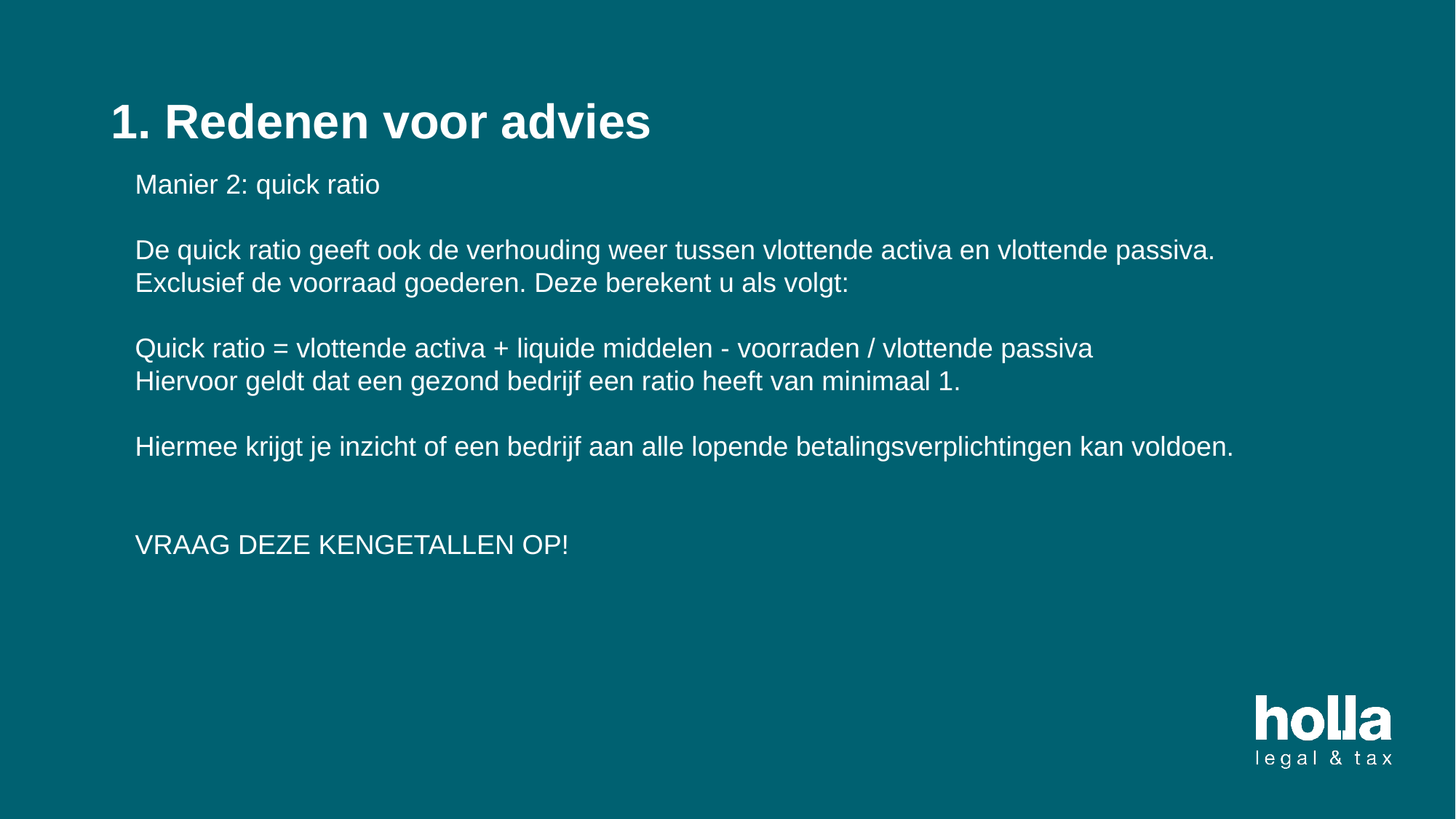

# 1. Redenen voor advies
Manier 2: quick ratio

De quick ratio geeft ook de verhouding weer tussen vlottende activa en vlottende passiva. Exclusief de voorraad goederen. Deze berekent u als volgt:

Quick ratio = vlottende activa + liquide middelen - voorraden / vlottende passiva
Hiervoor geldt dat een gezond bedrijf een ratio heeft van minimaal 1.

Hiermee krijgt je inzicht of een bedrijf aan alle lopende betalingsverplichtingen kan voldoen.

VRAAG DEZE KENGETALLEN OP!